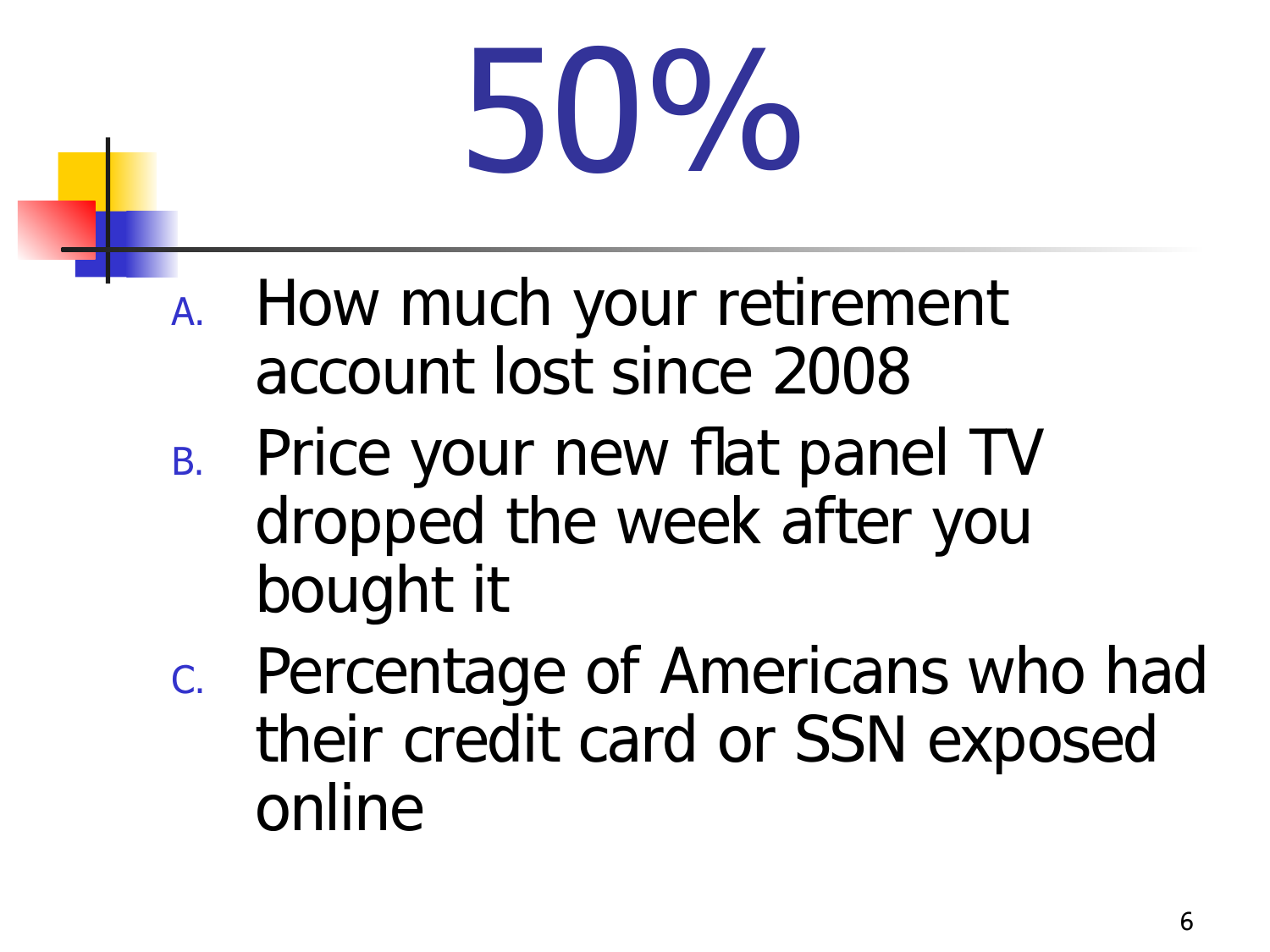

# 50%
How much your retirement account lost since 2008
Price your new flat panel TV dropped the week after you bought it
Percentage of Americans who had their credit card or SSN exposed online
6